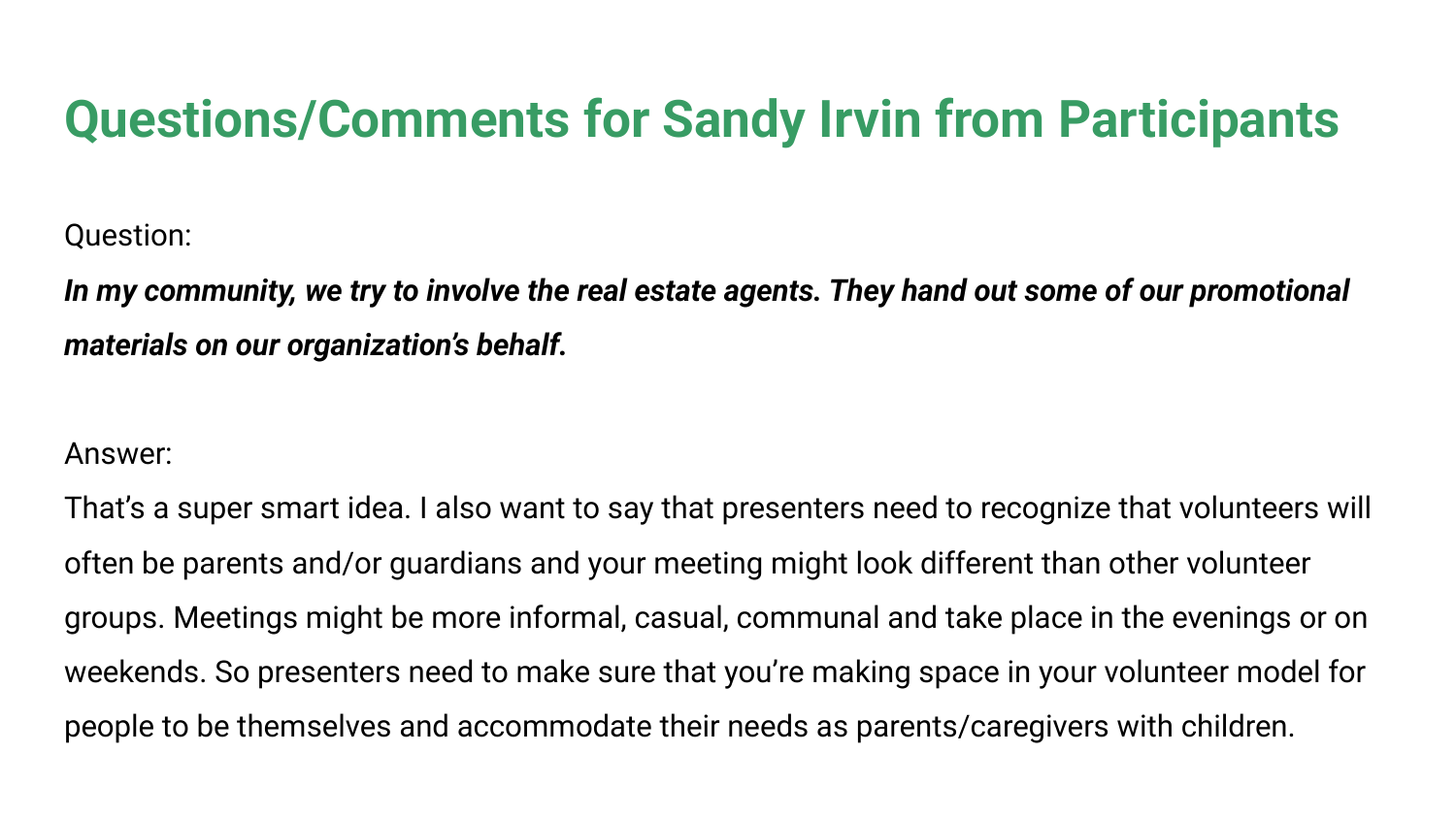

# Questions/Comments for Sandy Irvin from Participants

Question:
In my community, we try to involve the real estate agents. They hand out some of our promotional materials on our organization’s behalf.

Answer:
That’s a super smart idea. I also want to say that presenters need to recognize that volunteers will often be parents and/or guardians and your meeting might look different than other volunteer groups. Meetings might be more informal, casual, communal and take place in the evenings or on weekends. So presenters need to make sure that you’re making space in your volunteer model for people to be themselves and accommodate their needs as parents/caregivers with children.